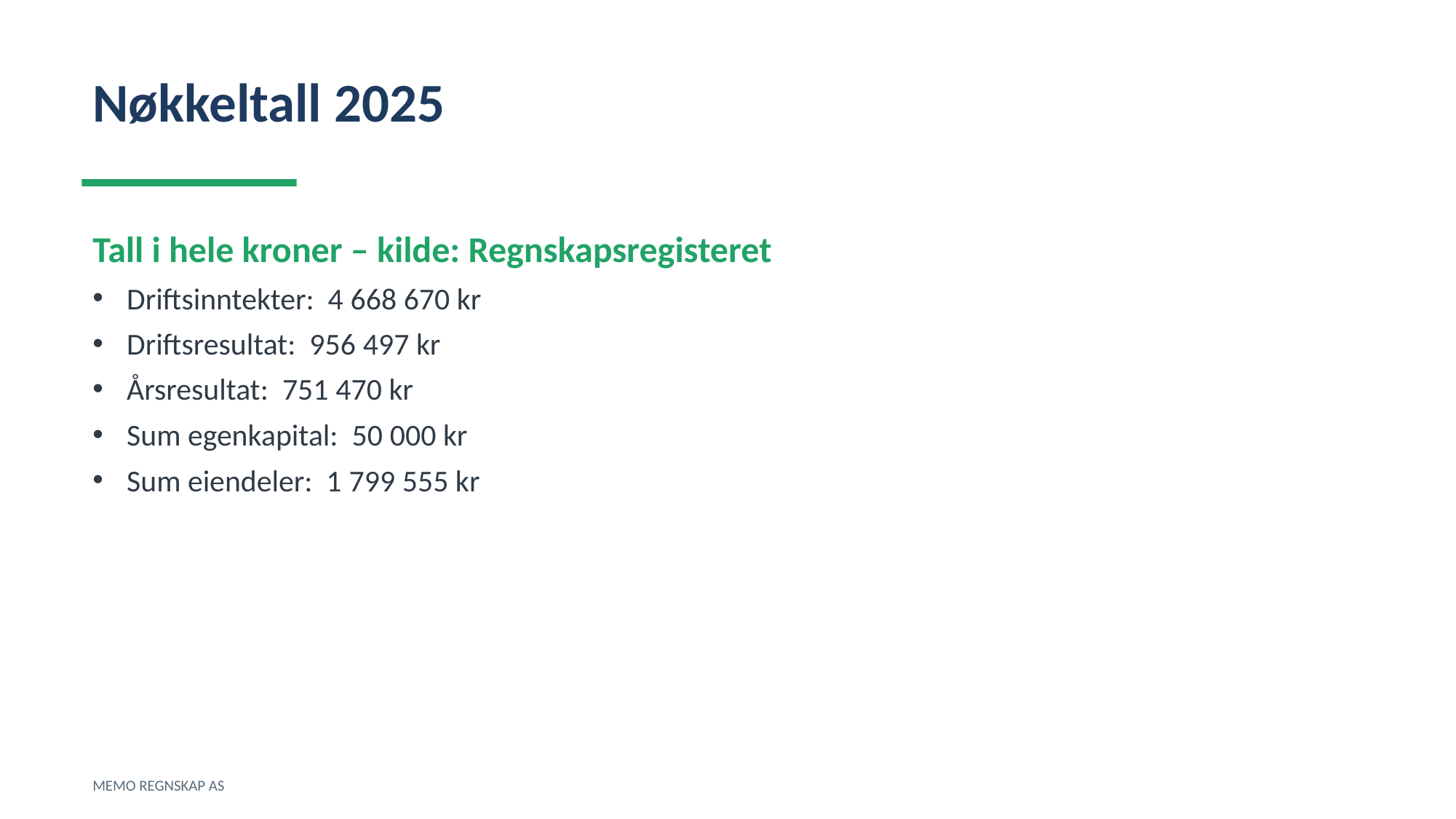

Nøkkeltall 2025

Tall i hele kroner – kilde: Regnskapsregisteret
Driftsinntekter:  4 668 670 kr
Driftsresultat:  956 497 kr
Årsresultat:  751 470 kr
Sum egenkapital:  50 000 kr
Sum eiendeler:  1 799 555 kr
MEMO REGNSKAP AS